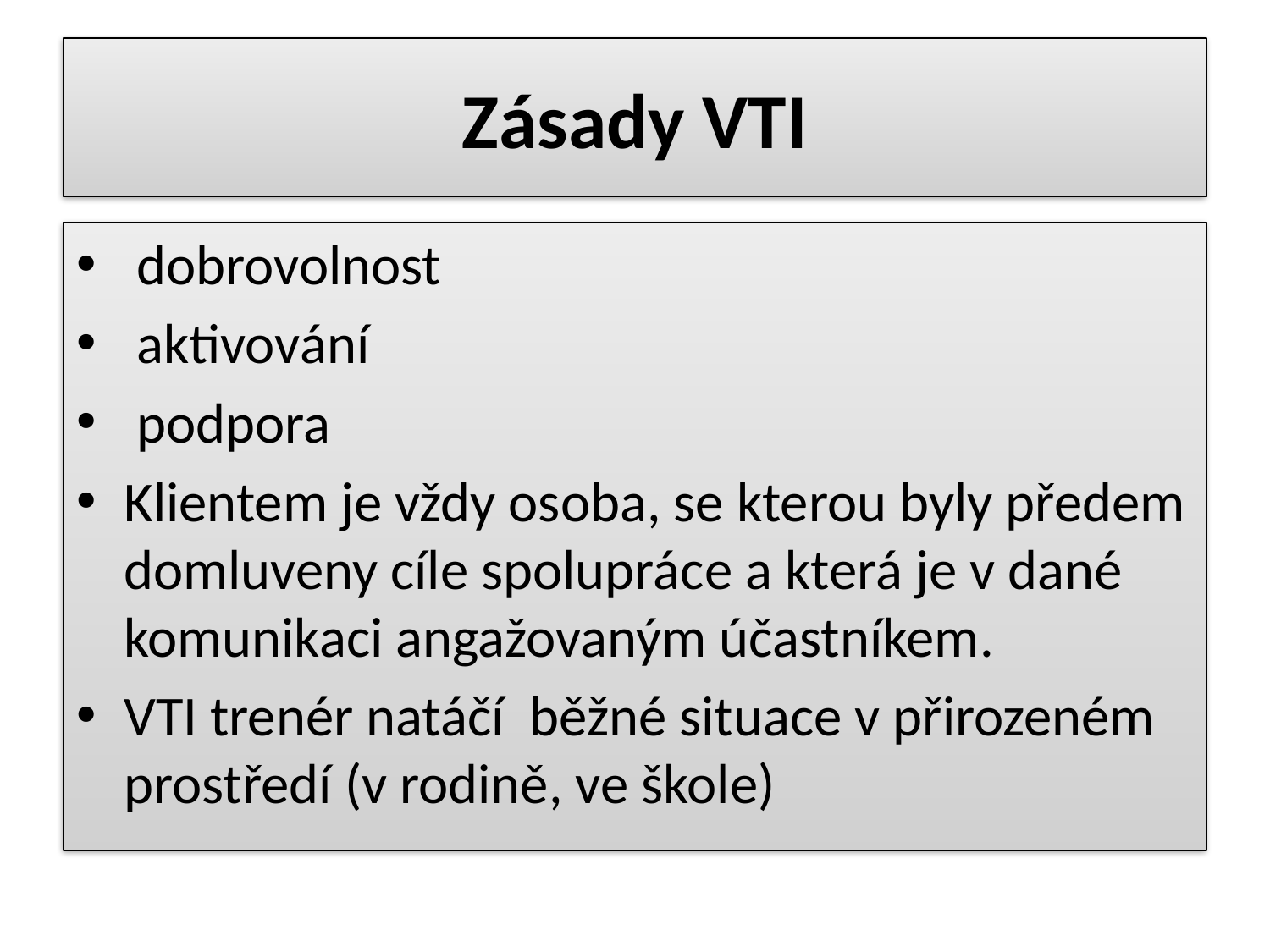

# Zásady VTI
 dobrovolnost
 aktivování
 podpora
Klientem je vždy osoba, se kterou byly předem domluveny cíle spolupráce a která je v dané komunikaci angažovaným účastníkem.
VTI trenér natáčí  běžné situace v přirozeném prostředí (v rodině, ve škole)